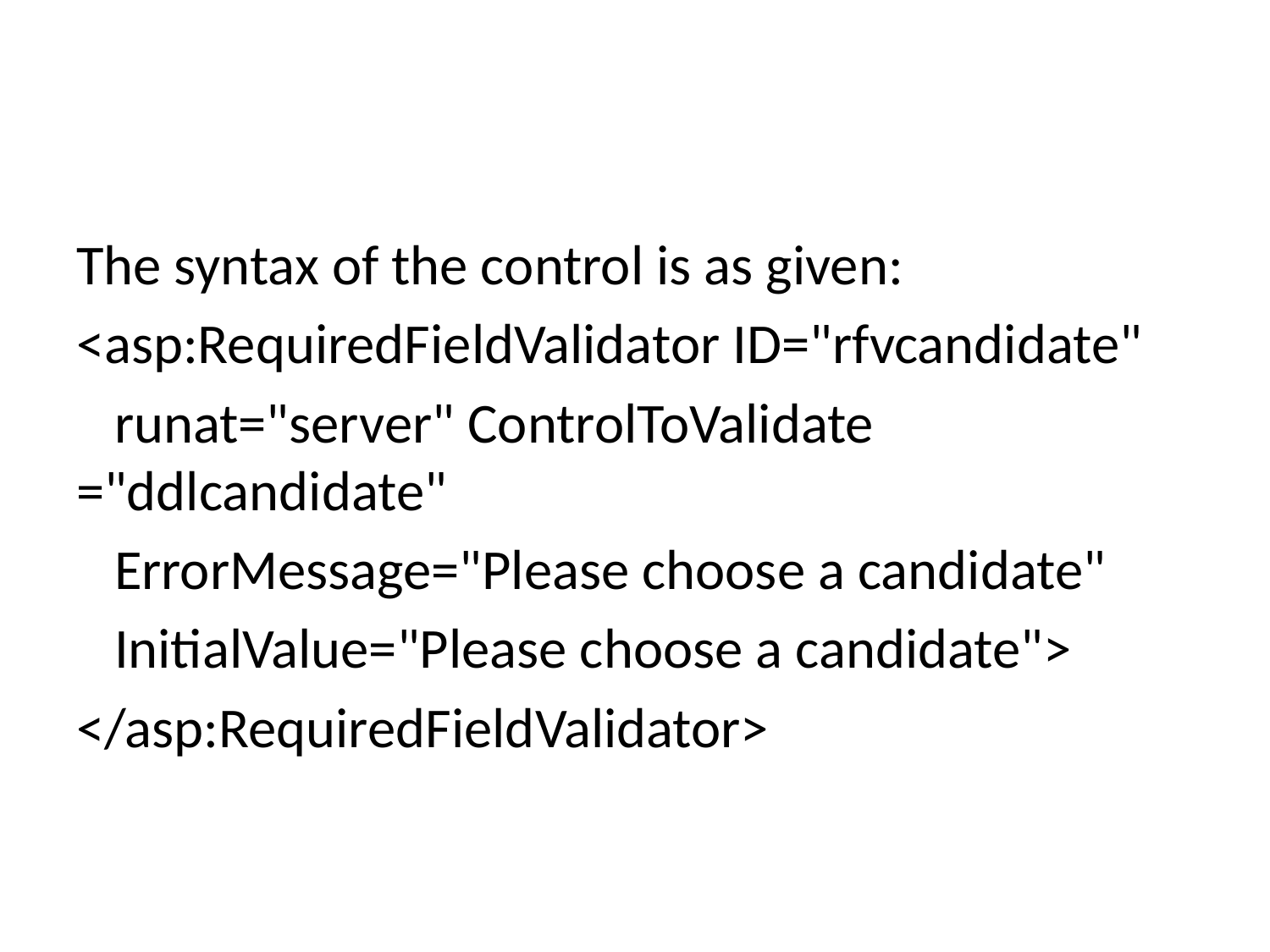

#
The syntax of the control is as given:
<asp:RequiredFieldValidator ID="rfvcandidate"
   runat="server" ControlToValidate ="ddlcandidate"
   ErrorMessage="Please choose a candidate"
   InitialValue="Please choose a candidate">
</asp:RequiredFieldValidator>